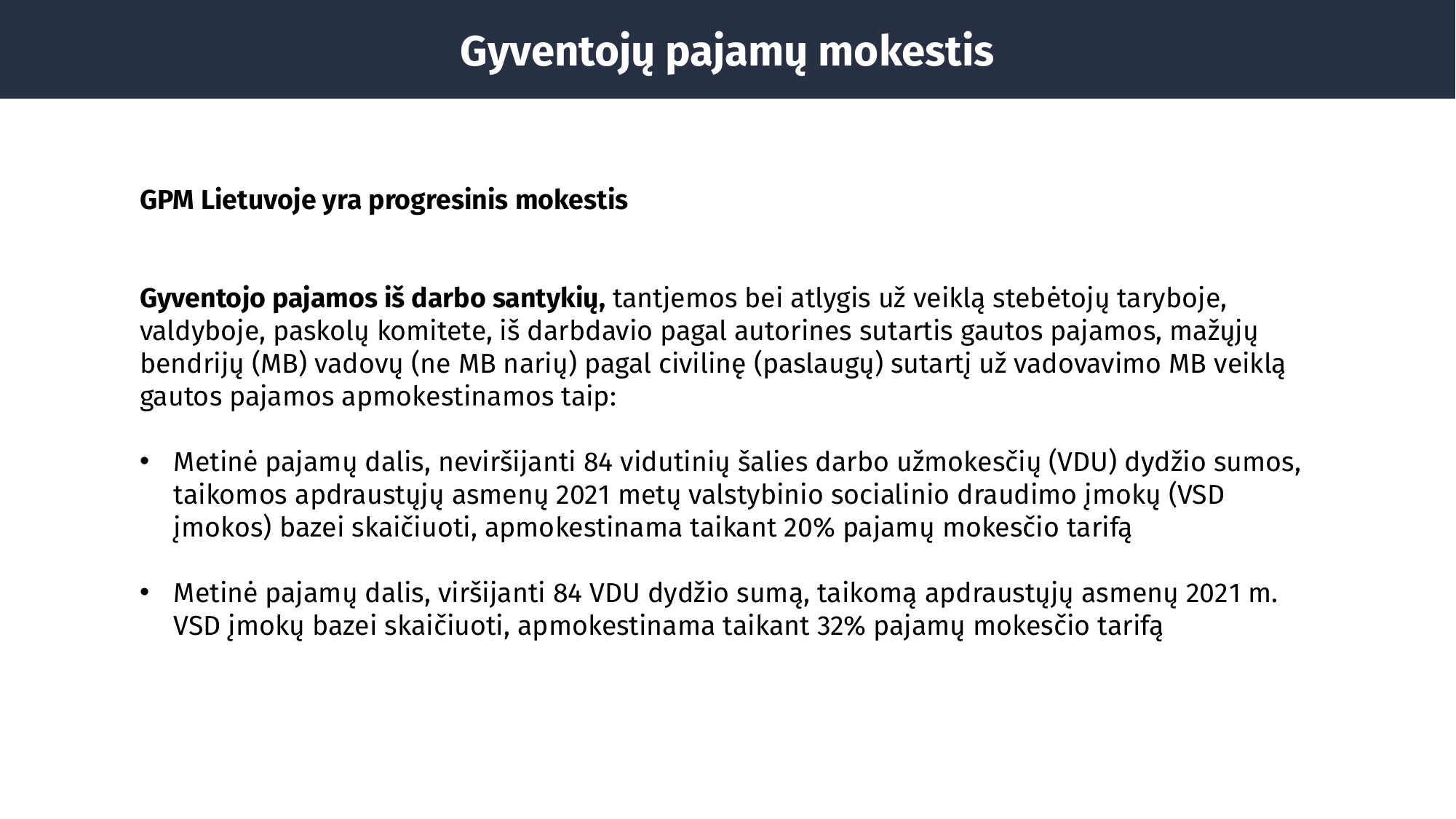

Gyventojų pajamų mokestis
GPM Lietuvoje yra progresinis mokestis

Gyventojo pajamos iš darbo santykių, tantjemos bei atlygis už veiklą stebėtojų taryboje, valdyboje, paskolų komitete, iš darbdavio pagal autorines sutartis gautos pajamos, mažųjų bendrijų (MB) vadovų (ne MB narių) pagal civilinę (paslaugų) sutartį už vadovavimo MB veiklą gautos pajamos apmokestinamos taip:

Metinė pajamų dalis, neviršijanti 84 vidutinių šalies darbo užmokesčių (VDU) dydžio sumos, taikomos apdraustųjų asmenų 2021 metų valstybinio socialinio draudimo įmokų (VSD įmokos) bazei skaičiuoti, apmokestinama taikant 20% pajamų mokesčio tarifą

Metinė pajamų dalis, viršijanti 84 VDU dydžio sumą, taikomą apdraustųjų asmenų 2021 m. VSD įmokų bazei skaičiuoti, apmokestinama taikant 32% pajamų mokesčio tarifą